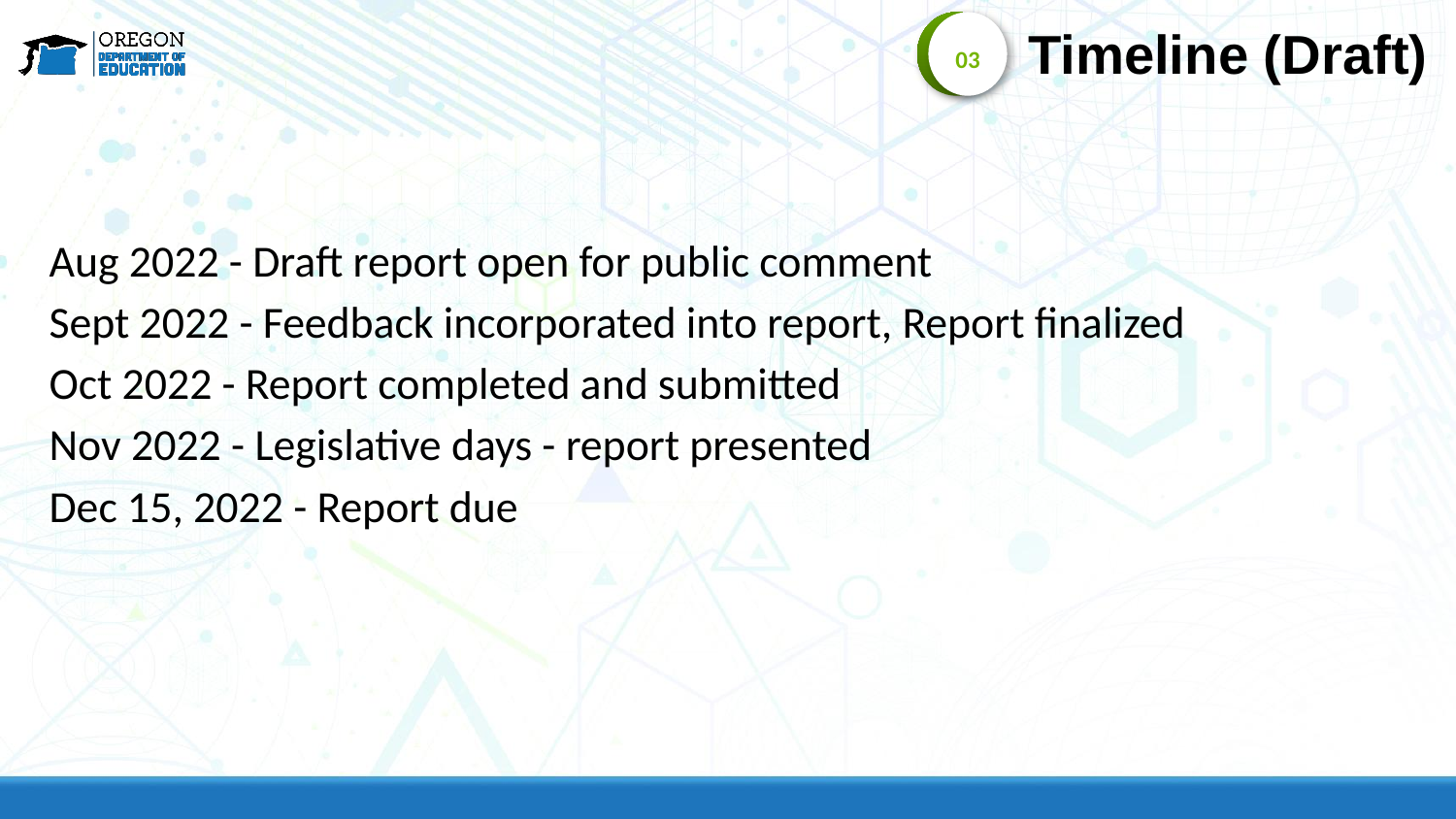

Timeline (Draft)

03

Aug 2022 - Draft report open for public comment
Sept 2022 - Feedback incorporated into report, Report finalized
Oct 2022 - Report completed and submitted
Nov 2022 - Legislative days - report presented
Dec 15, 2022 - Report due